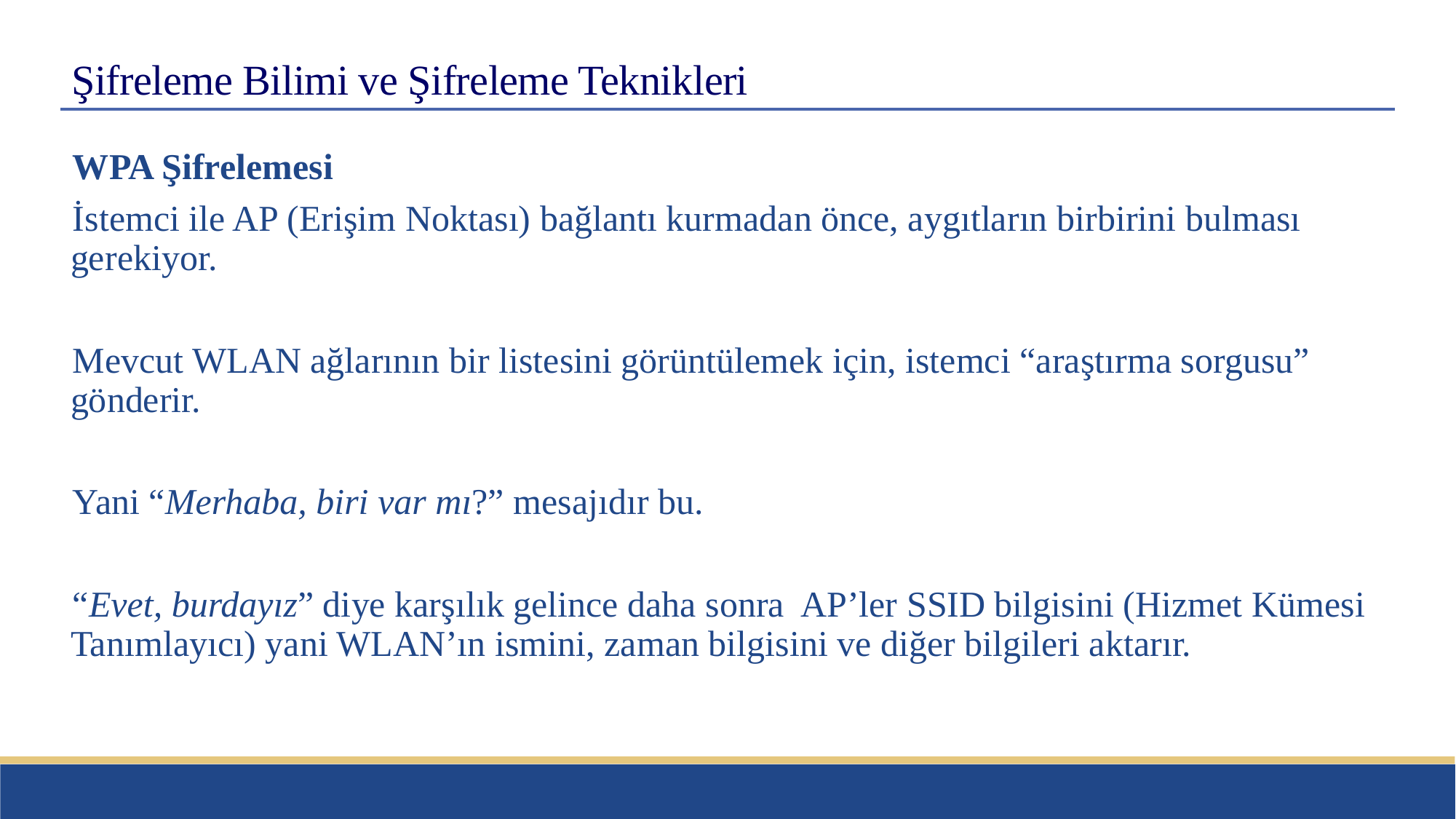

# Şifreleme Bilimi ve Şifreleme Teknikleri
WPA Şifrelemesi
İstemci ile AP (Erişim Noktası) bağlantı kurmadan önce, aygıtların birbirini bulması gerekiyor.

Mevcut WLAN ağlarının bir listesini görüntülemek için, istemci “araştırma sorgusu”  gönderir.

Yani “Merhaba, biri var mı?” mesajıdır bu.

“Evet, burdayız” diye karşılık gelince daha sonra  AP’ler SSID bilgisini (Hizmet Kümesi Tanımlayıcı) yani WLAN’ın ismini, zaman bilgisini ve diğer bilgileri aktarır.